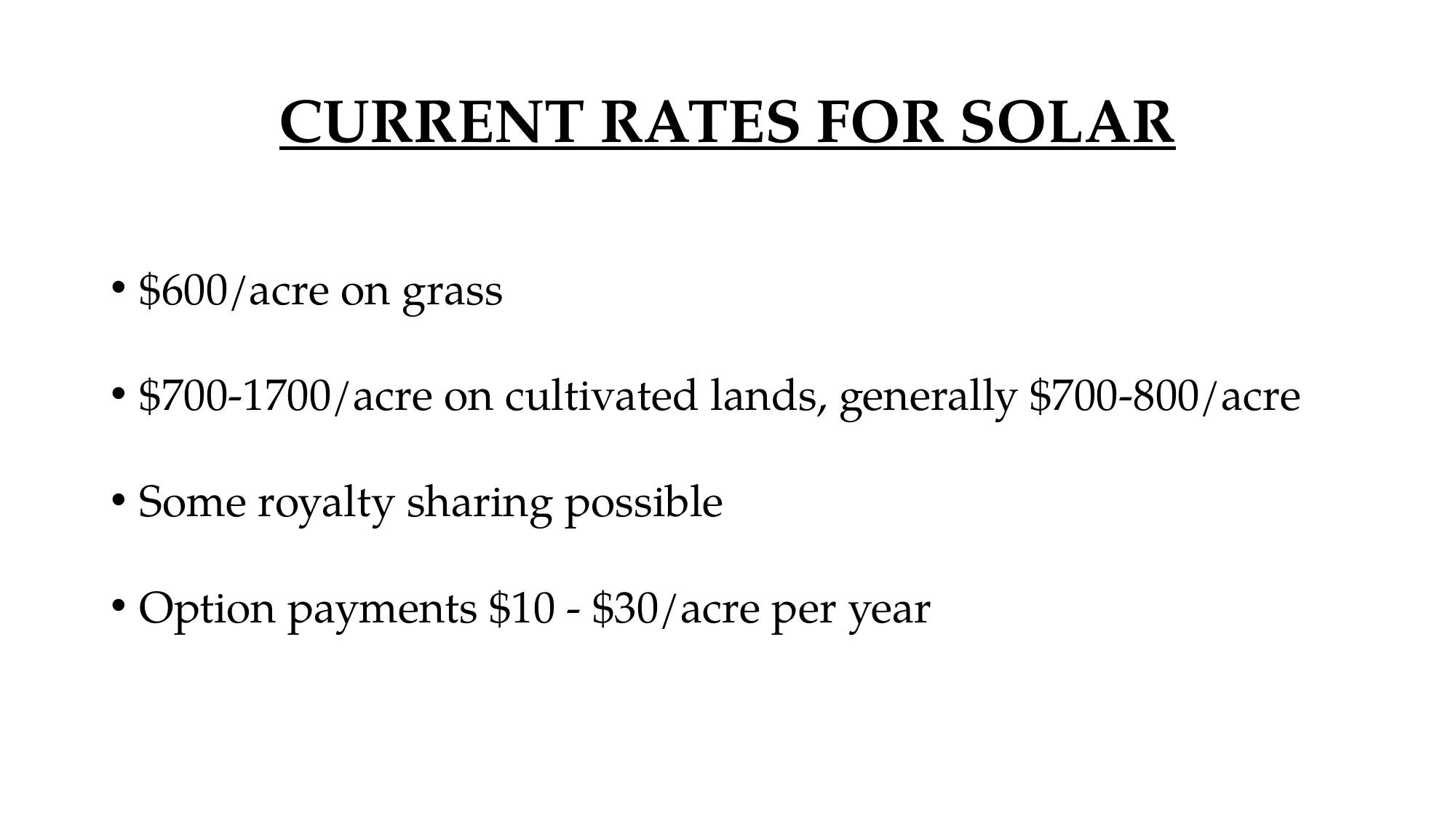

# CURRENT RATES FOR SOLAR
$600/acre on grass
$700-1700/acre on cultivated lands, generally $700-800/acre
Some royalty sharing possible
Option payments $10 - $30/acre per year